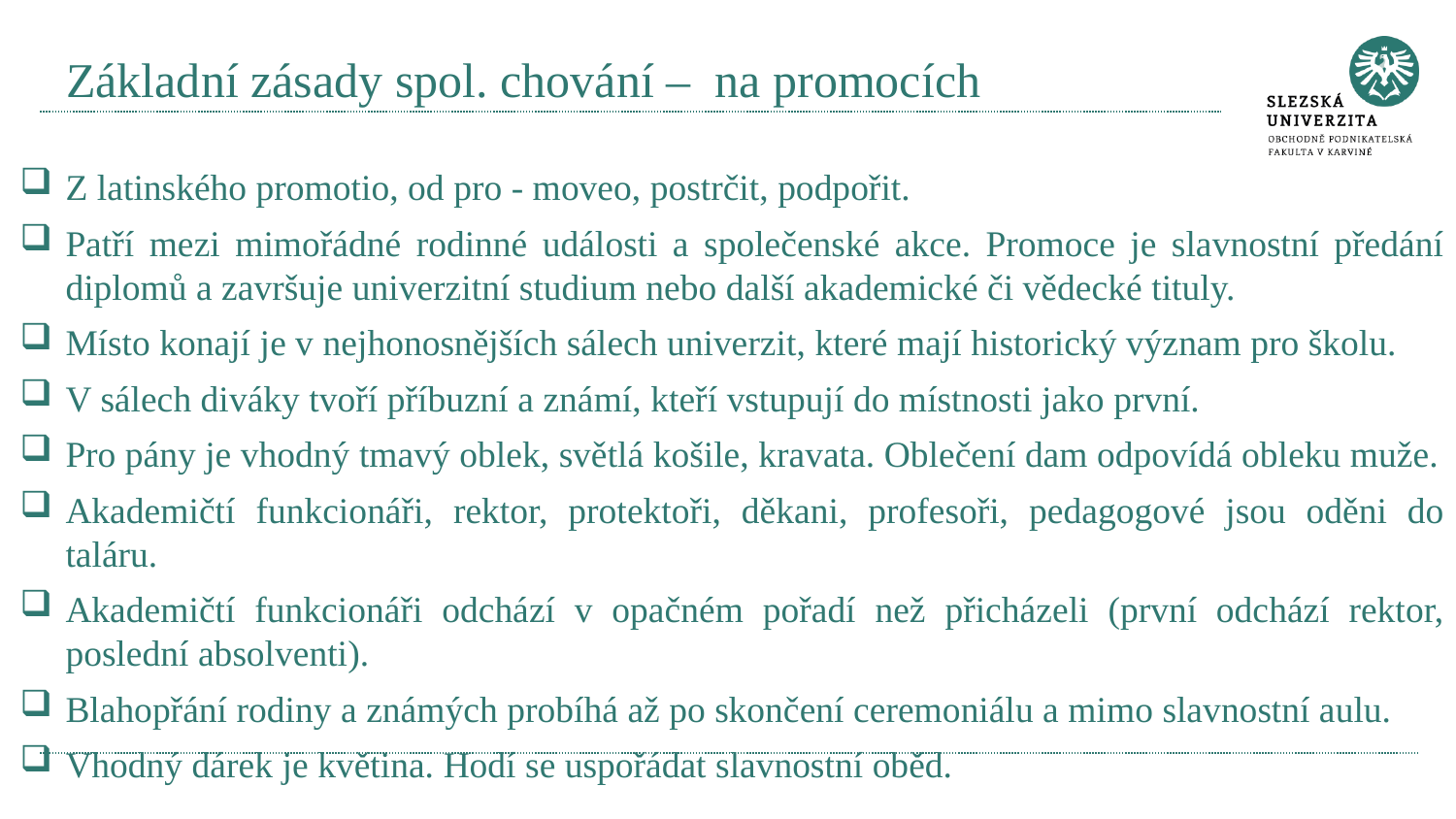

# Základní zásady spol. chování –  na promocích
Z latinského promotio, od pro - moveo, postrčit, podpořit.
Patří mezi mimořádné rodinné události a společenské akce. Promoce je slavnostní předání diplomů a završuje univerzitní studium nebo další akademické či vědecké tituly.
Místo konají je v nejhonosnějších sálech univerzit, které mají historický význam pro školu.
V sálech diváky tvoří příbuzní a známí, kteří vstupují do místnosti jako první.
Pro pány je vhodný tmavý oblek, světlá košile, kravata. Oblečení dam odpovídá obleku muže.
Akademičtí funkcionáři, rektor, protektoři, děkani, profesoři, pedagogové jsou oděni do taláru.
Akademičtí funkcionáři odchází v opačném pořadí než přicházeli (první odchází rektor, poslední absolventi).
Blahopřání rodiny a známých probíhá až po skončení ceremoniálu a mimo slavnostní aulu.
Vhodný dárek je květina. Hodí se uspořádat slavnostní oběd.